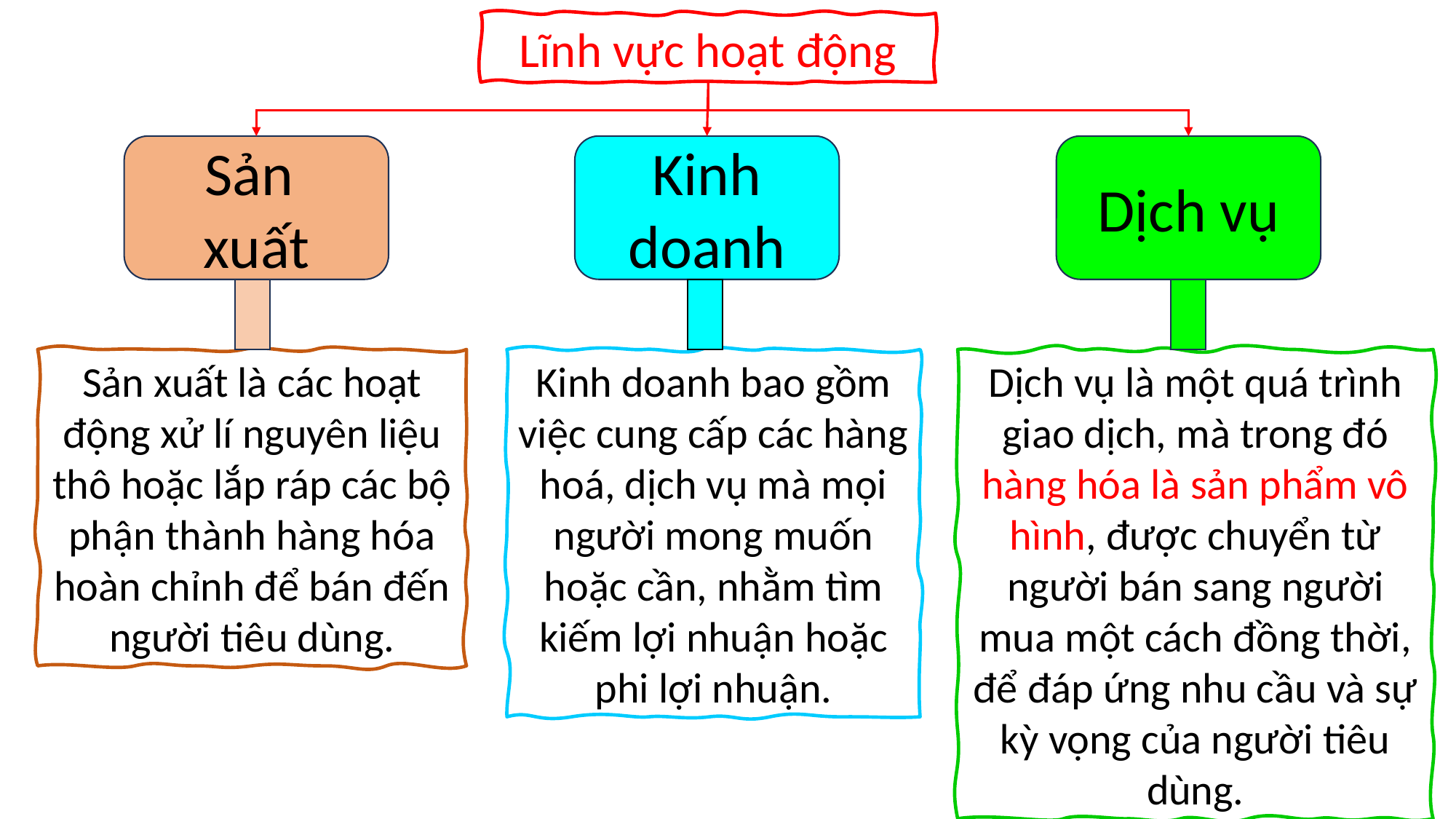

Lĩnh vực hoạt động
Sản
xuất
Kinh doanh
Dịch vụ

Sản xuất là các hoạt động xử lí nguyên liệu thô hoặc lắp ráp các bộ phận thành hàng hóa hoàn chỉnh để bán đến người tiêu dùng.
Kinh doanh bao gồm việc cung cấp các hàng hoá, dịch vụ mà mọi người mong muốn hoặc cần, nhằm tìm kiếm lợi nhuận hoặc phi lợi nhuận.
Dịch vụ là một quá trình giao dịch, mà trong đó hàng hóa là sản phẩm vô hình, được chuyển từ người bán sang người mua một cách đồng thời, để đáp ứng nhu cầu và sự kỳ vọng của người tiêu dùng.